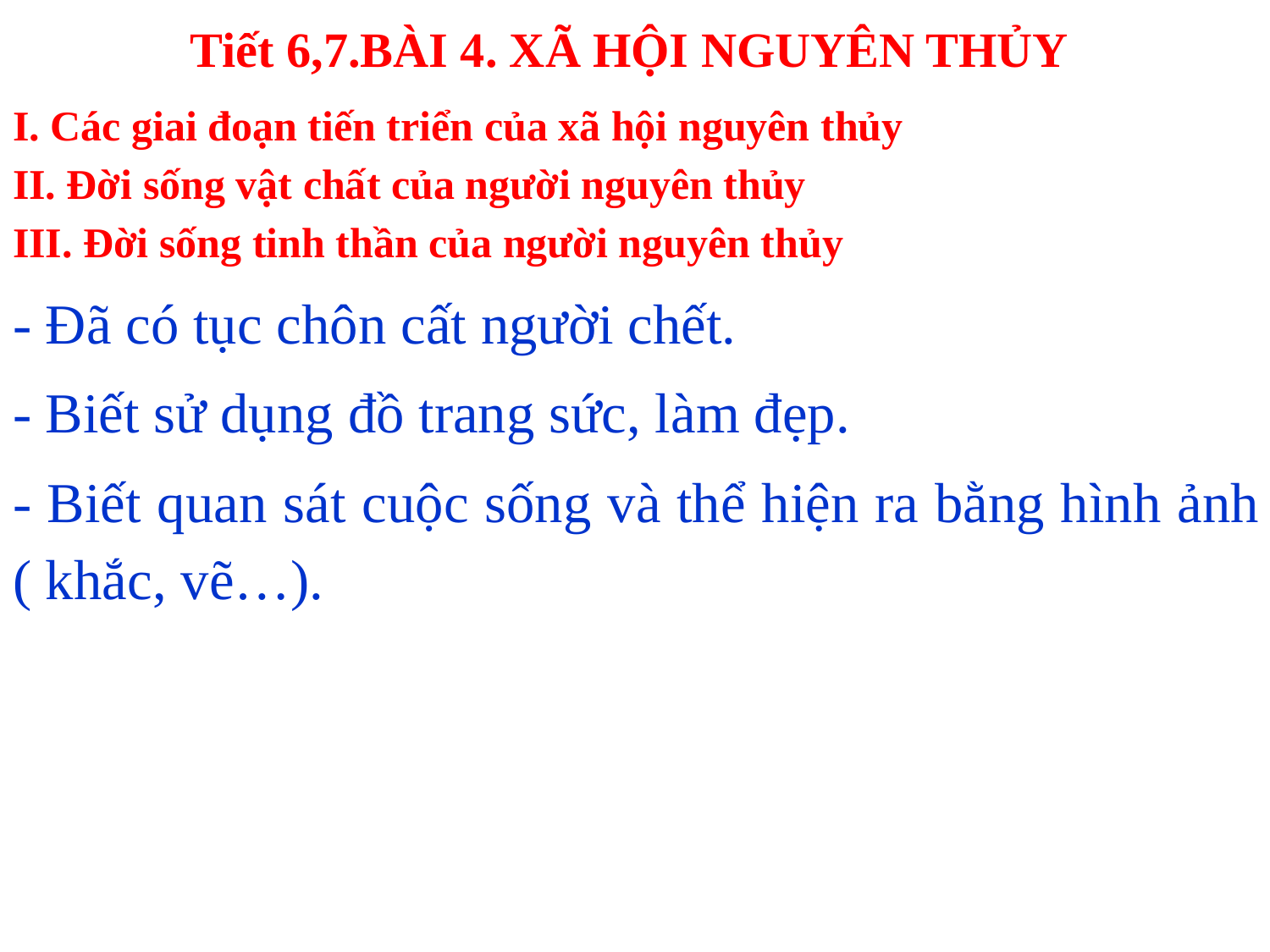

# Tiết 6,7.BÀI 4. XÃ HỘI NGUYÊN THỦY
I. Các giai đoạn tiến triển của xã hội nguyên thủy
II. Đời sống vật chất của người nguyên thủy
III. Đời sống tinh thần của người nguyên thủy
- Đã có tục chôn cất người chết.
- Biết sử dụng đồ trang sức, làm đẹp.
- Biết quan sát cuộc sống và thể hiện ra bằng hình ảnh ( khắc, vẽ…).